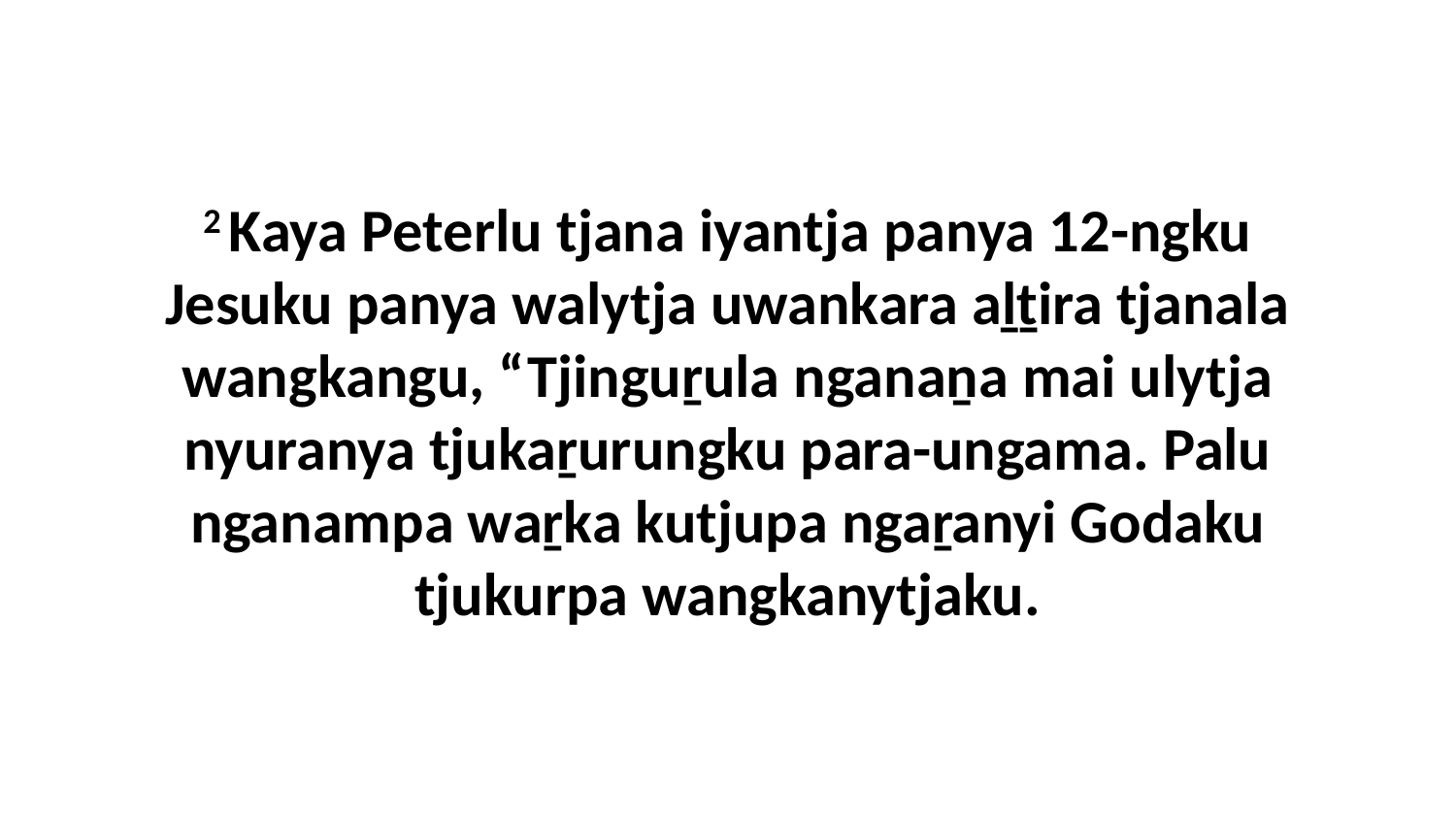

2 Kaya Peterlu tjana iyantja panya 12-ngku Jesuku panya walytja uwankara aḻṯira tjanala wangkangu, “Tjinguṟula nganaṉa mai ulytja nyuranya tjukaṟurungku para-ungama. Palu nganampa waṟka kutjupa ngaṟanyi Godaku tjukurpa wangkanytjaku.